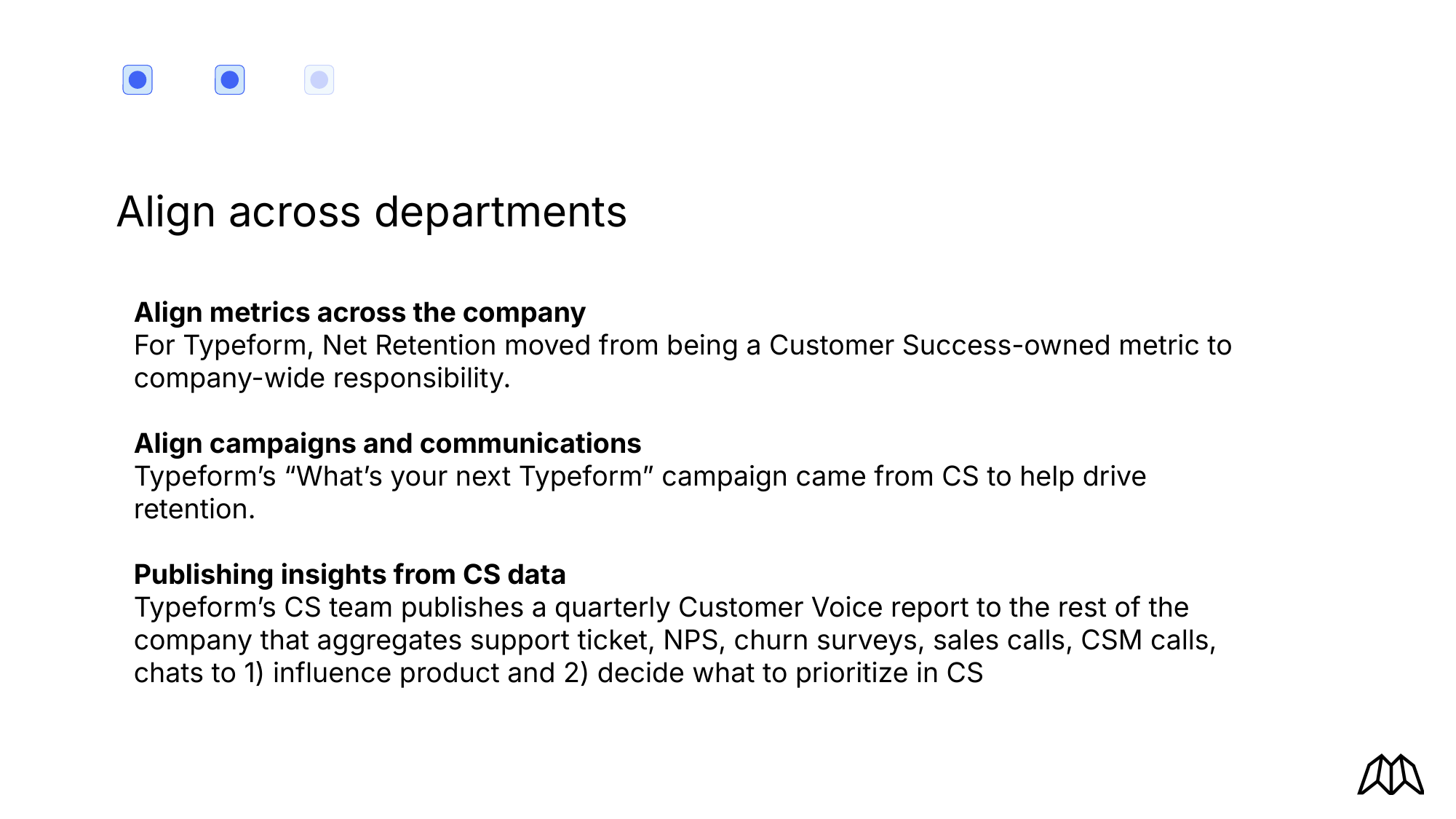

Align across departments
Align metrics across the company
For Typeform, Net Retention moved from being a Customer Success-owned metric to company-wide responsibility.

Align campaigns and communications
Typeform’s “What’s your next Typeform” campaign came from CS to help drive retention.

Publishing insights from CS data
Typeform’s CS team publishes a quarterly Customer Voice report to the rest of the company that aggregates support ticket, NPS, churn surveys, sales calls, CSM calls, chats to 1) influence product and 2) decide what to prioritize in CS